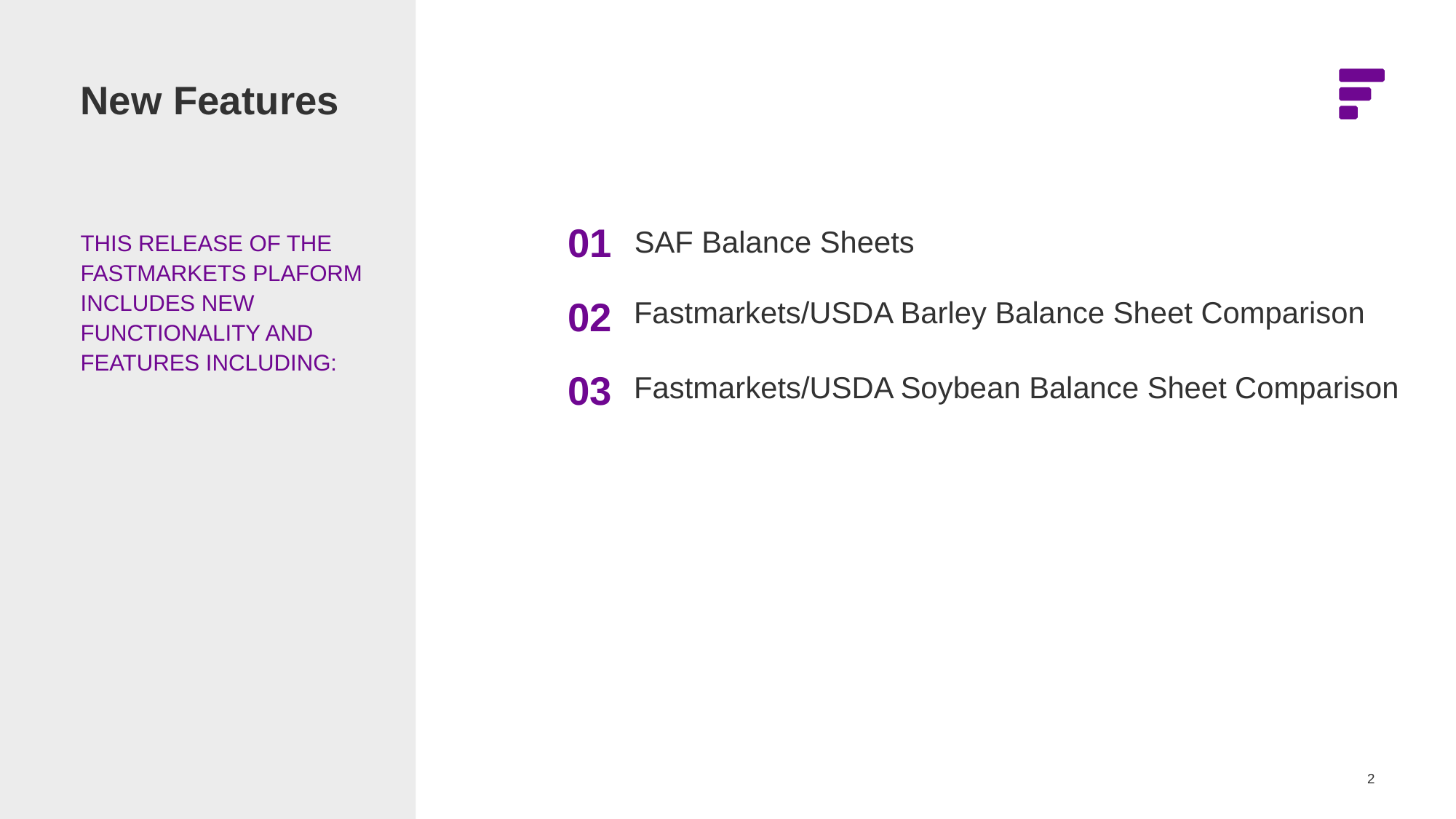

# New Features
01
SAF Balance Sheets
THIS RELEASE OF THE FASTMARKETS PLAFORM INCLUDES NEW FUNCTIONALITY AND FEATURES INCLUDING:

02
Fastmarkets/USDA Barley Balance Sheet Comparison
03
Fastmarkets/USDA Soybean Balance Sheet Comparison
2